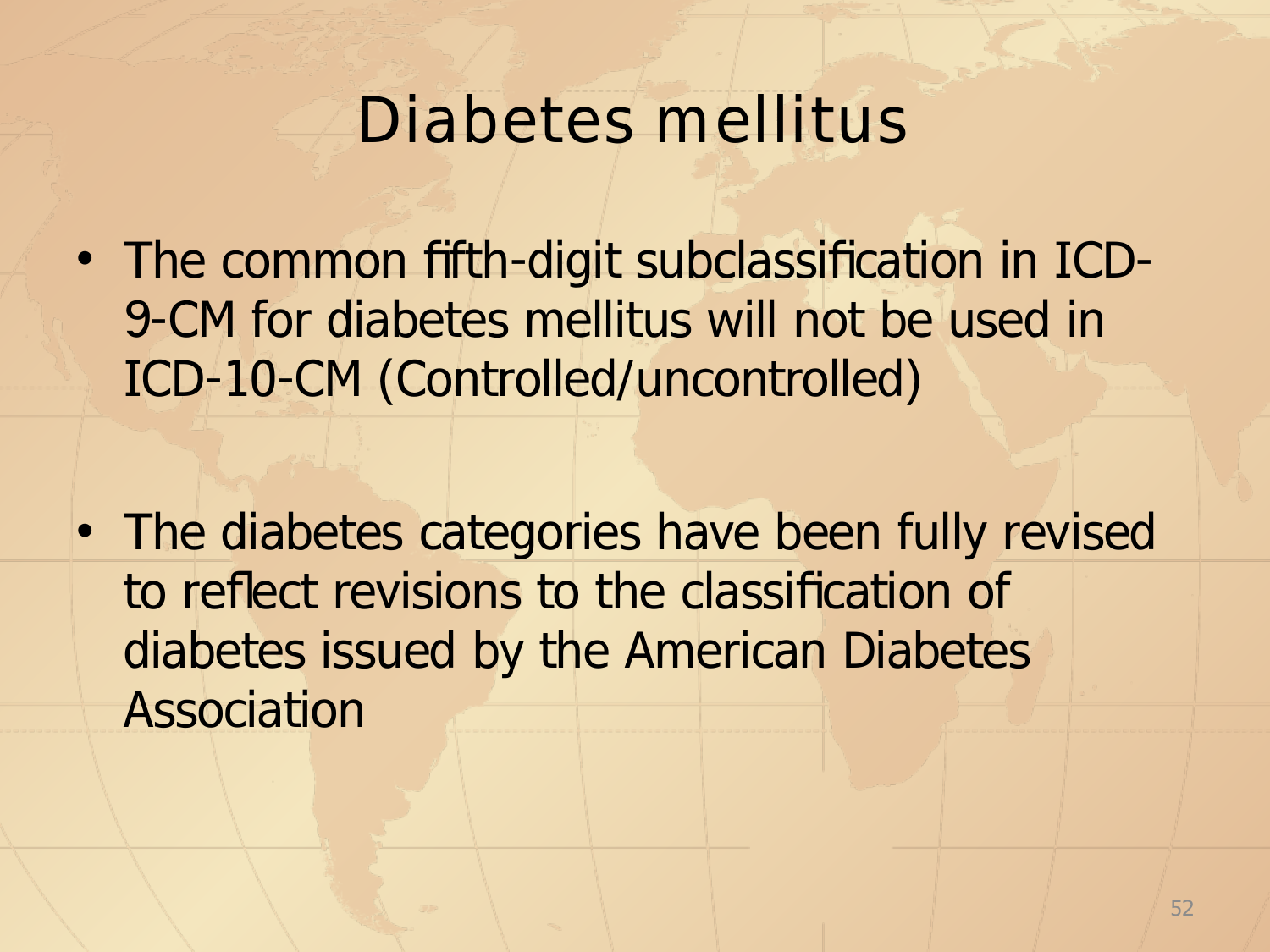

# Diabetes mellitus
The common fifth-digit subclassification in ICD-9-CM for diabetes mellitus will not be used in ICD-10-CM (Controlled/uncontrolled)

The diabetes categories have been fully revised to reflect revisions to the classification of diabetes issued by the American Diabetes Association
52